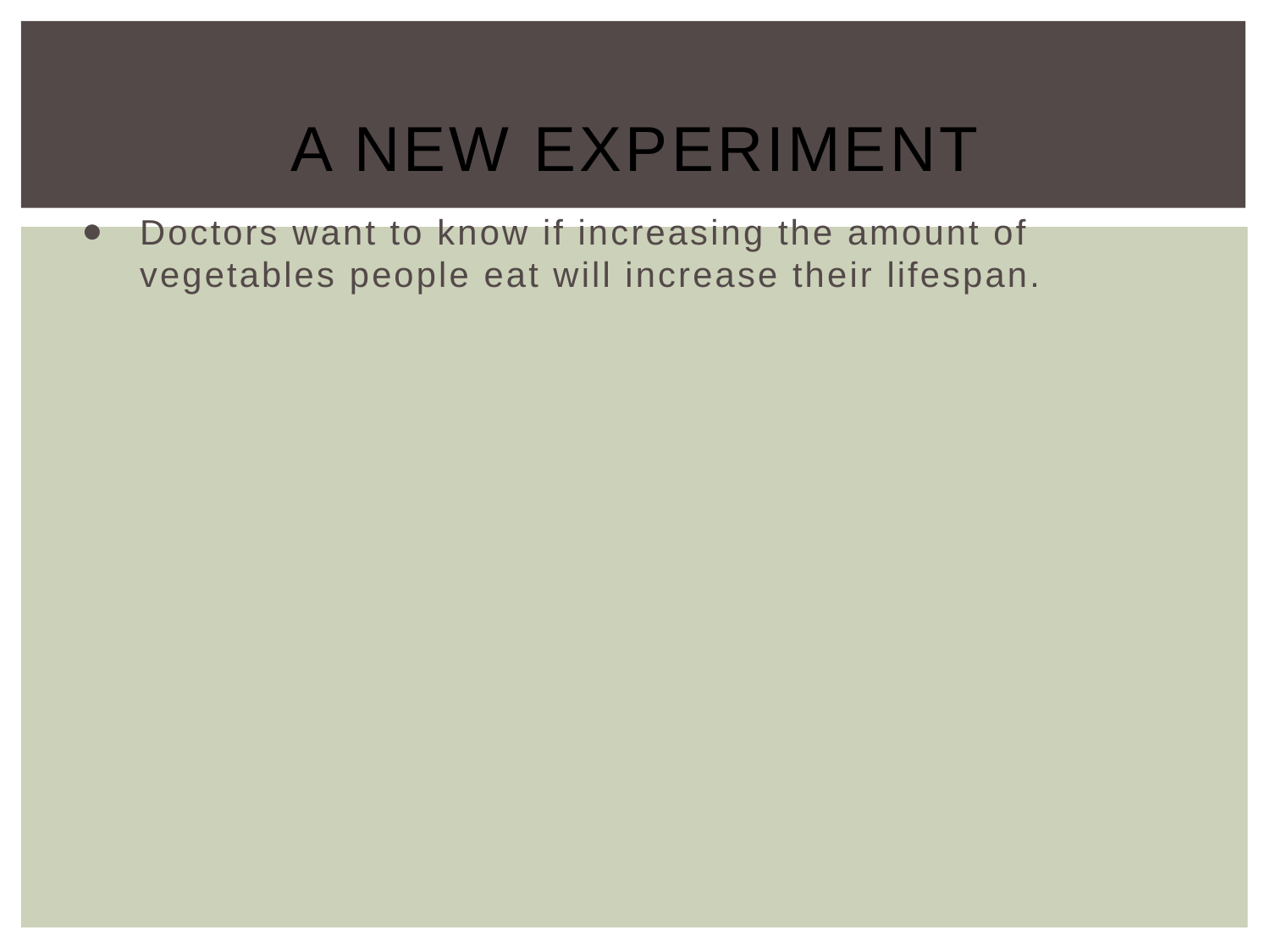

# A New Experiment
Doctors want to know if increasing the amount of vegetables people eat will increase their lifespan.